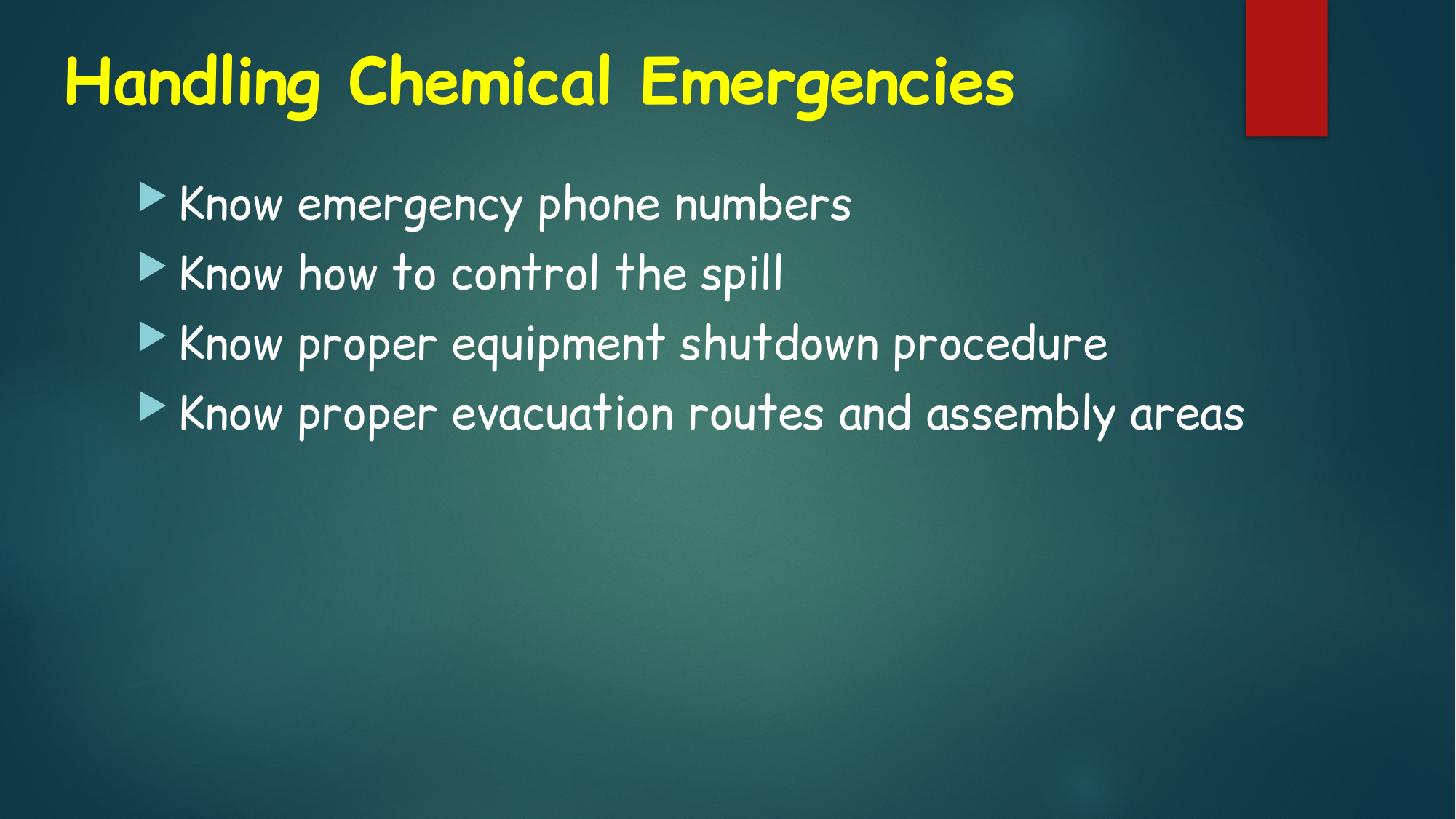

# Handling Chemical Emergencies
Know emergency phone numbers
Know how to control the spill
Know proper equipment shutdown procedure
Know proper evacuation routes and assembly areas